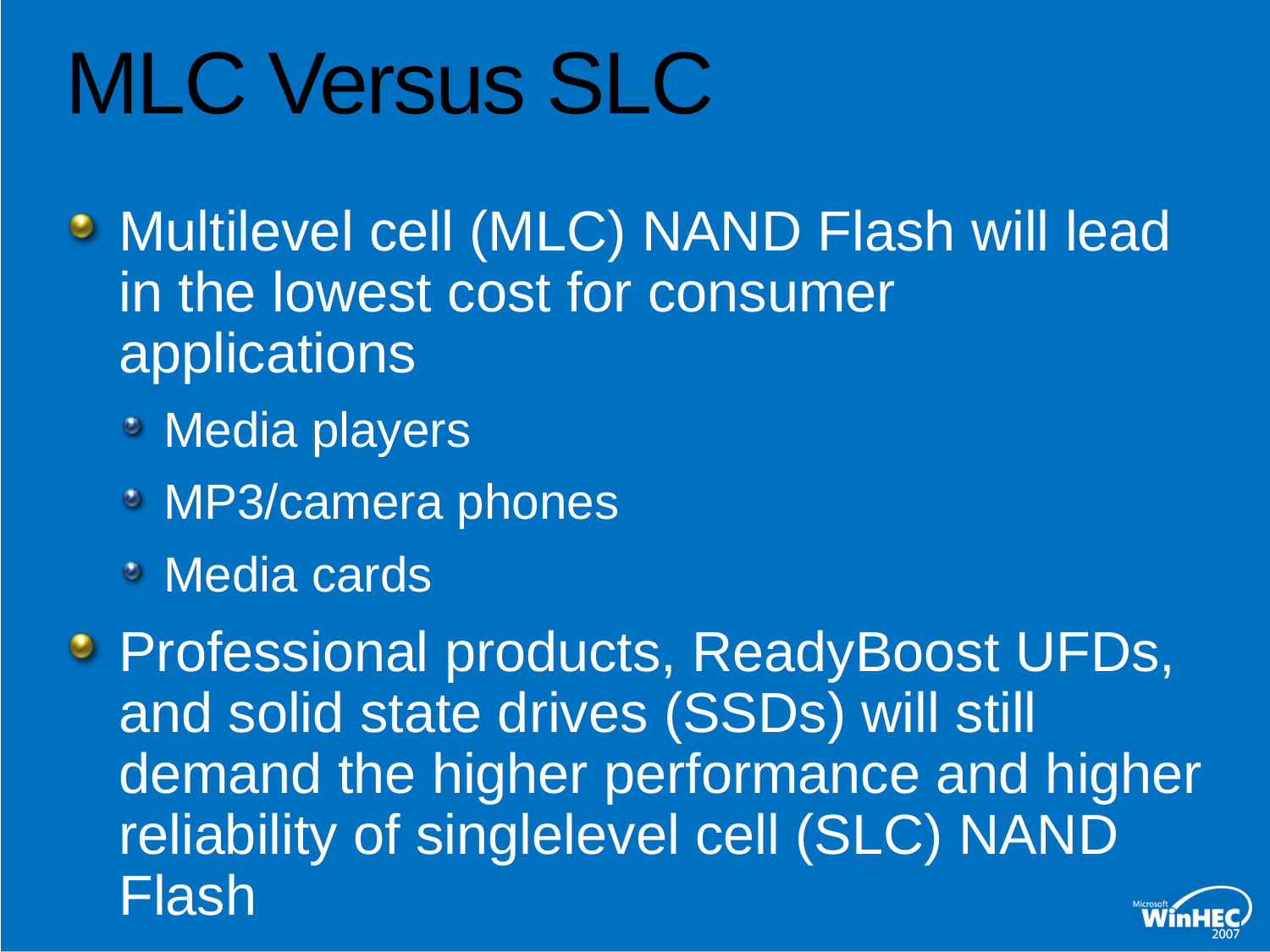

# MLC Versus SLC
Multi­level cell (MLC) NAND Flash will lead in the lowest cost for consumer applications
Media players
MP3/camera phones
Media cards
Professional products, ReadyBoost UFDs, and solid state drives (SSDs) will still demand the higher performance and higher reliability of single­level cell (SLC) NAND Flash